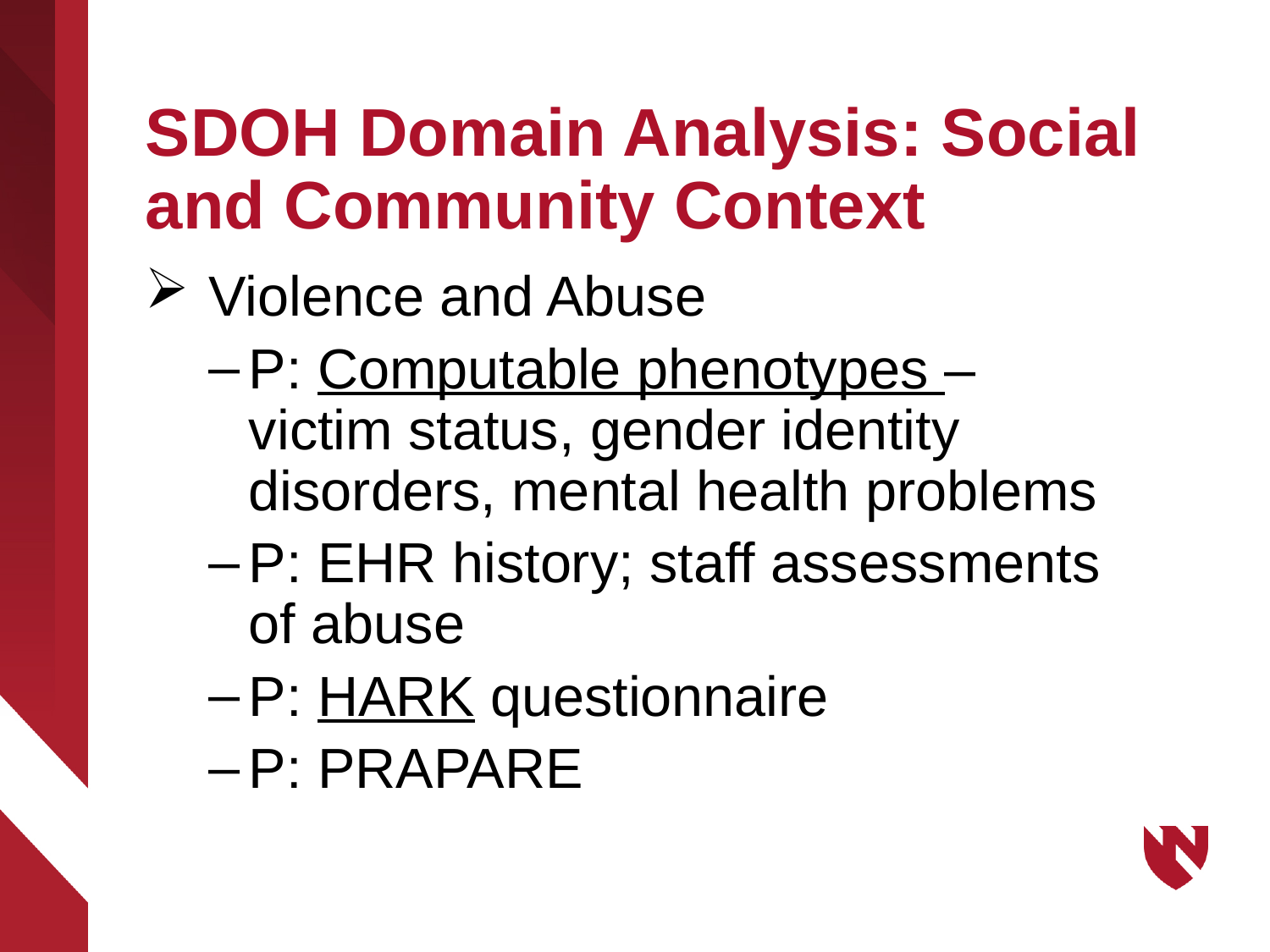

# SDOH Domain Analysis: Social and Community Context
Violence and Abuse
P: Computable phenotypes – victim status, gender identity disorders, mental health problems
P: EHR history; staff assessments of abuse
P: HARK questionnaire
P: PRAPARE